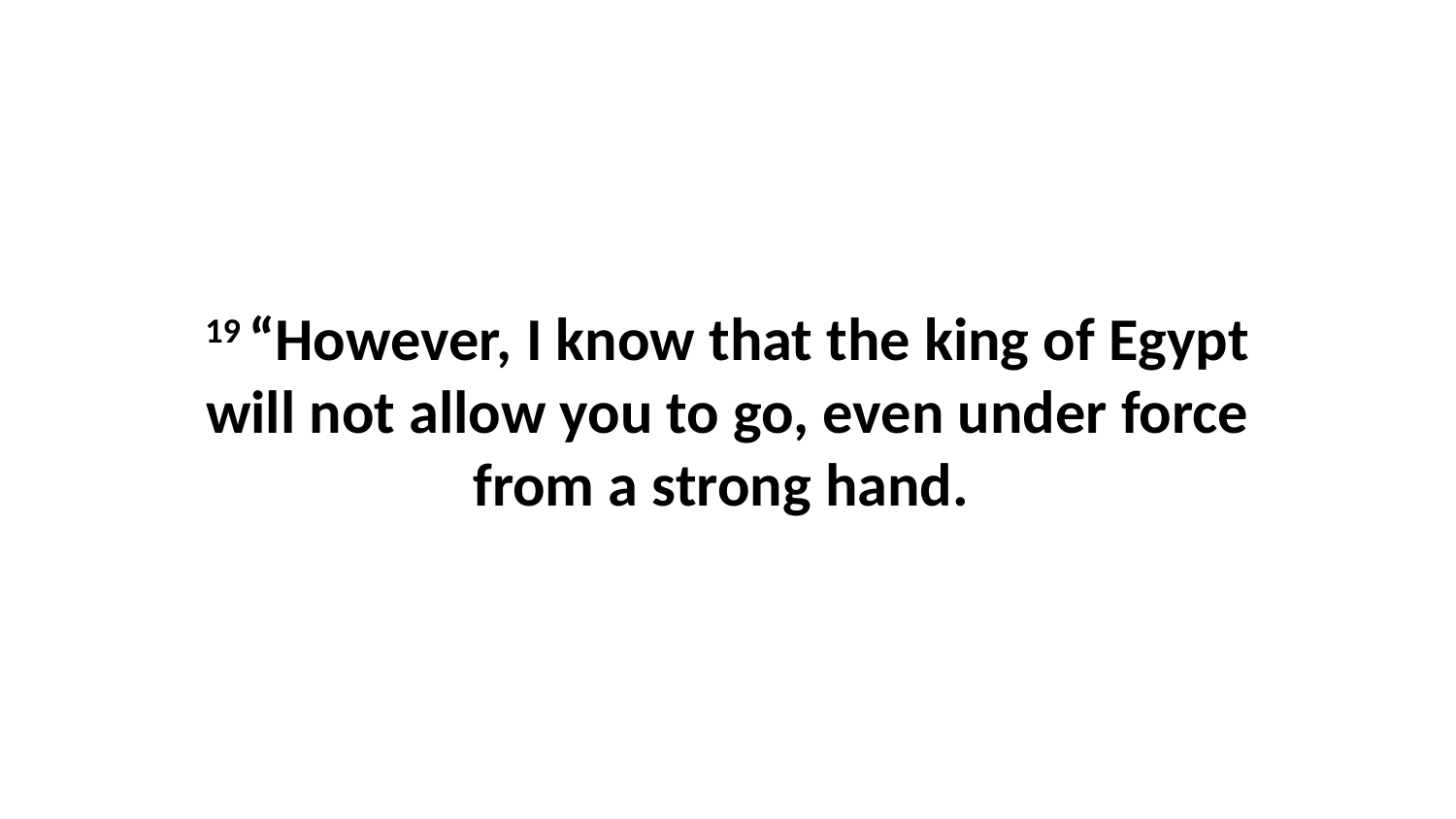

19 “However, I know that the king of Egypt will not allow you to go, even under force from a strong hand.